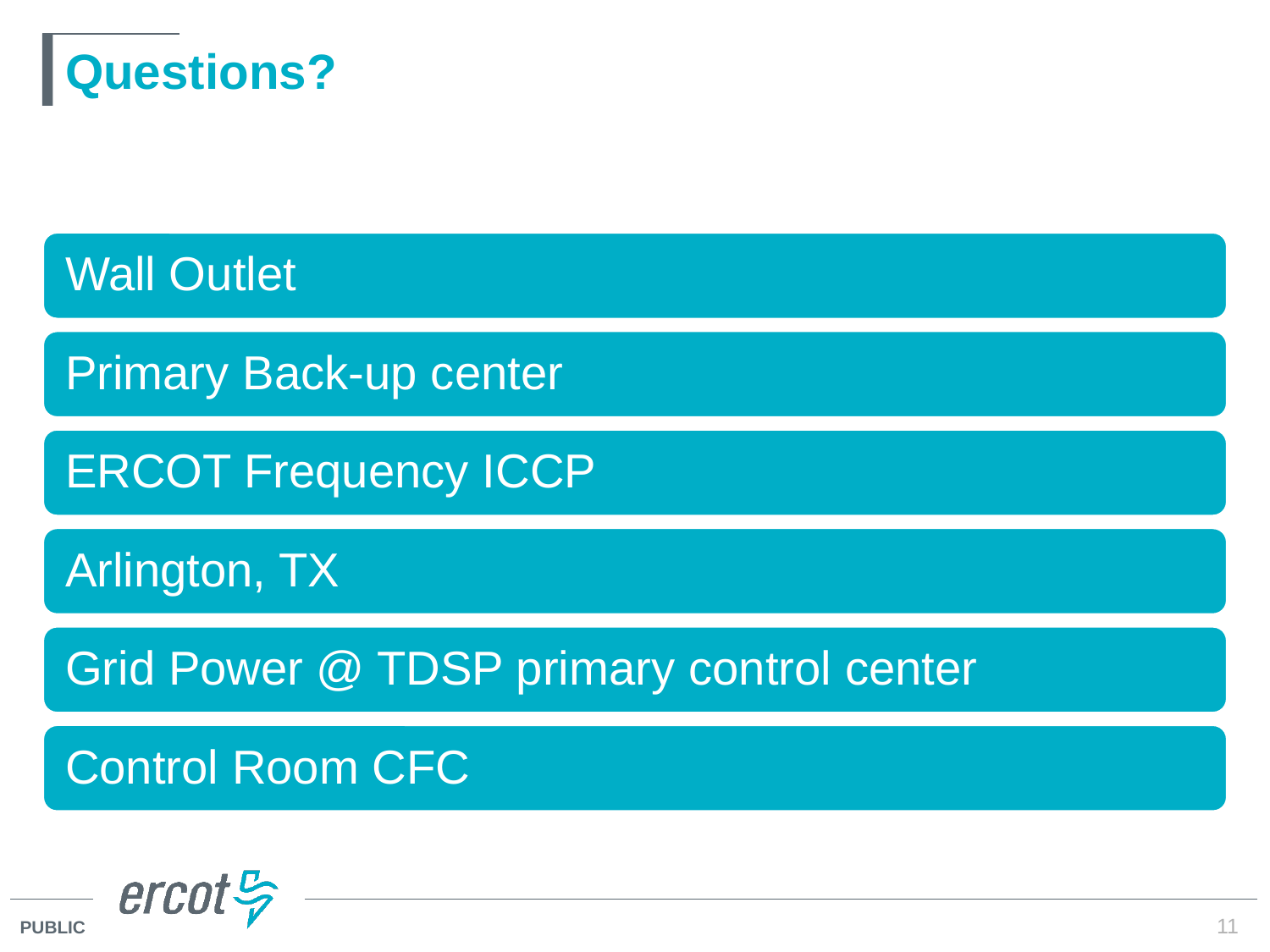

# Questions?
Wall Outlet
Primary Back-up center
ERCOT Frequency ICCP
Arlington, TX
Grid Power @ TDSP primary control center
Control Room CFC
11